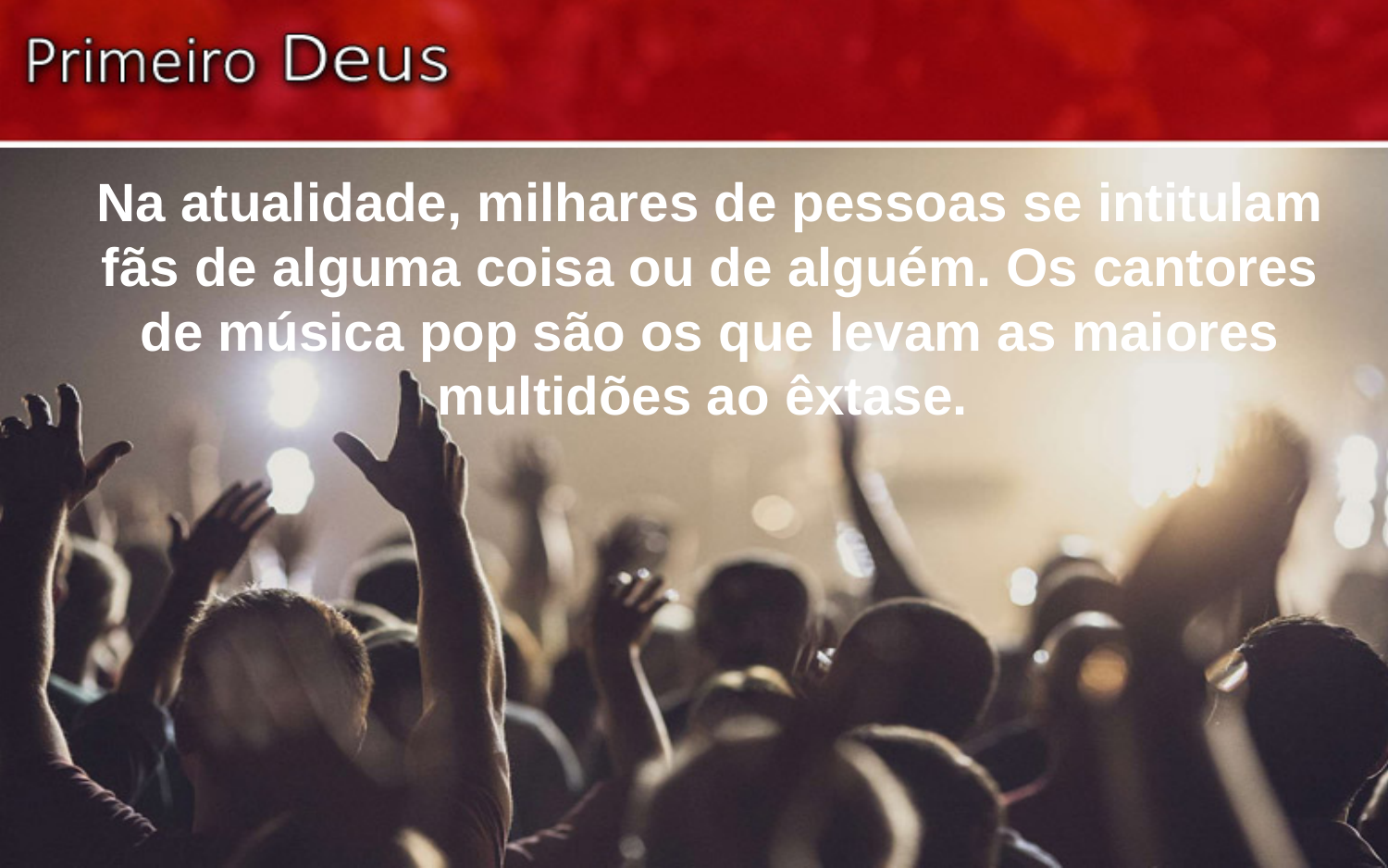

Na atualidade, milhares de pessoas se intitulam fãs de alguma coisa ou de alguém. Os cantores de música pop são os que levam as maiores multidões ao êxtase.